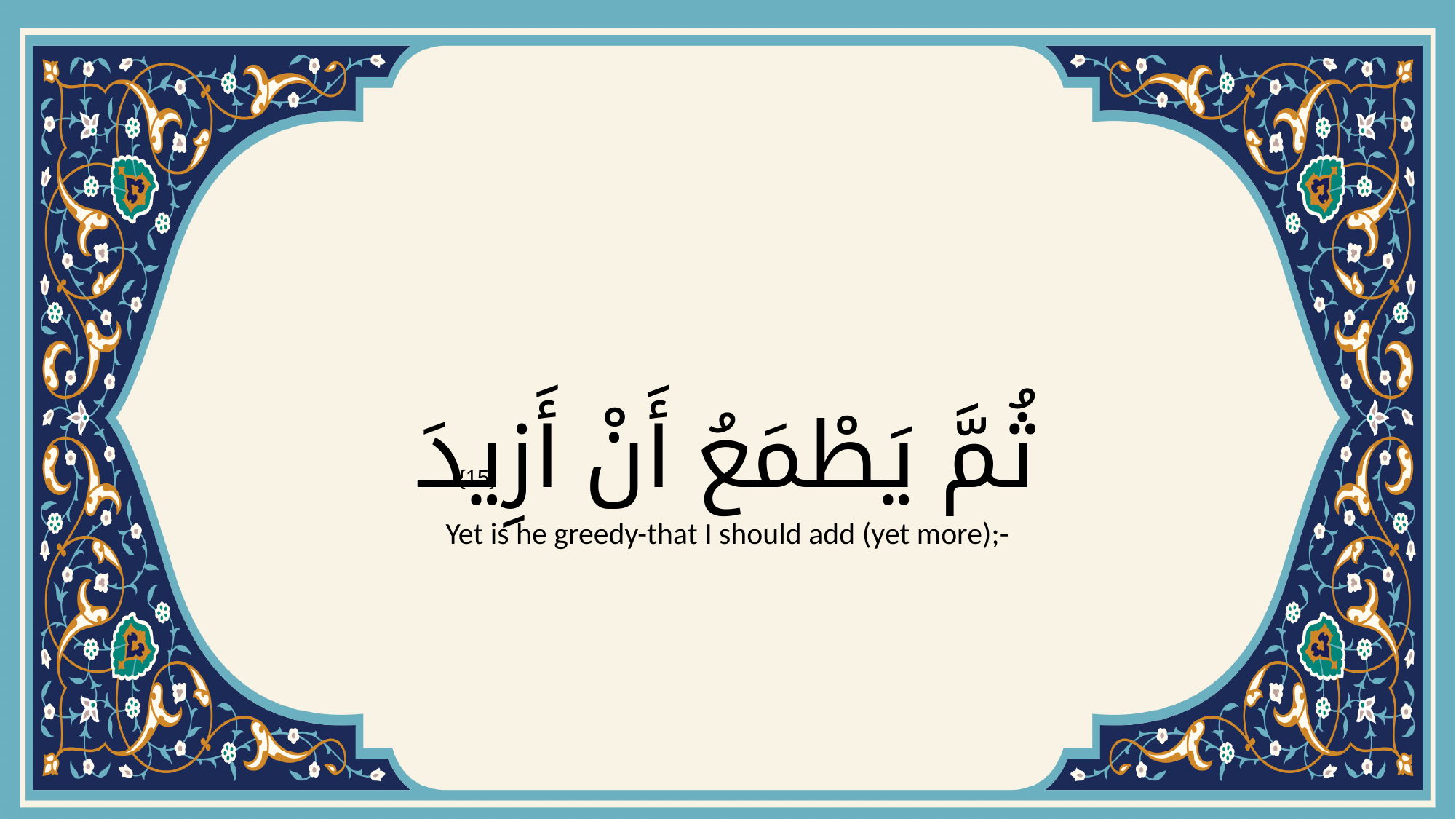

# ثُمَّ يَطْمَعُ أَنْ أَزِيدَ
{15}
Yet is he greedy-that I should add (yet more);-